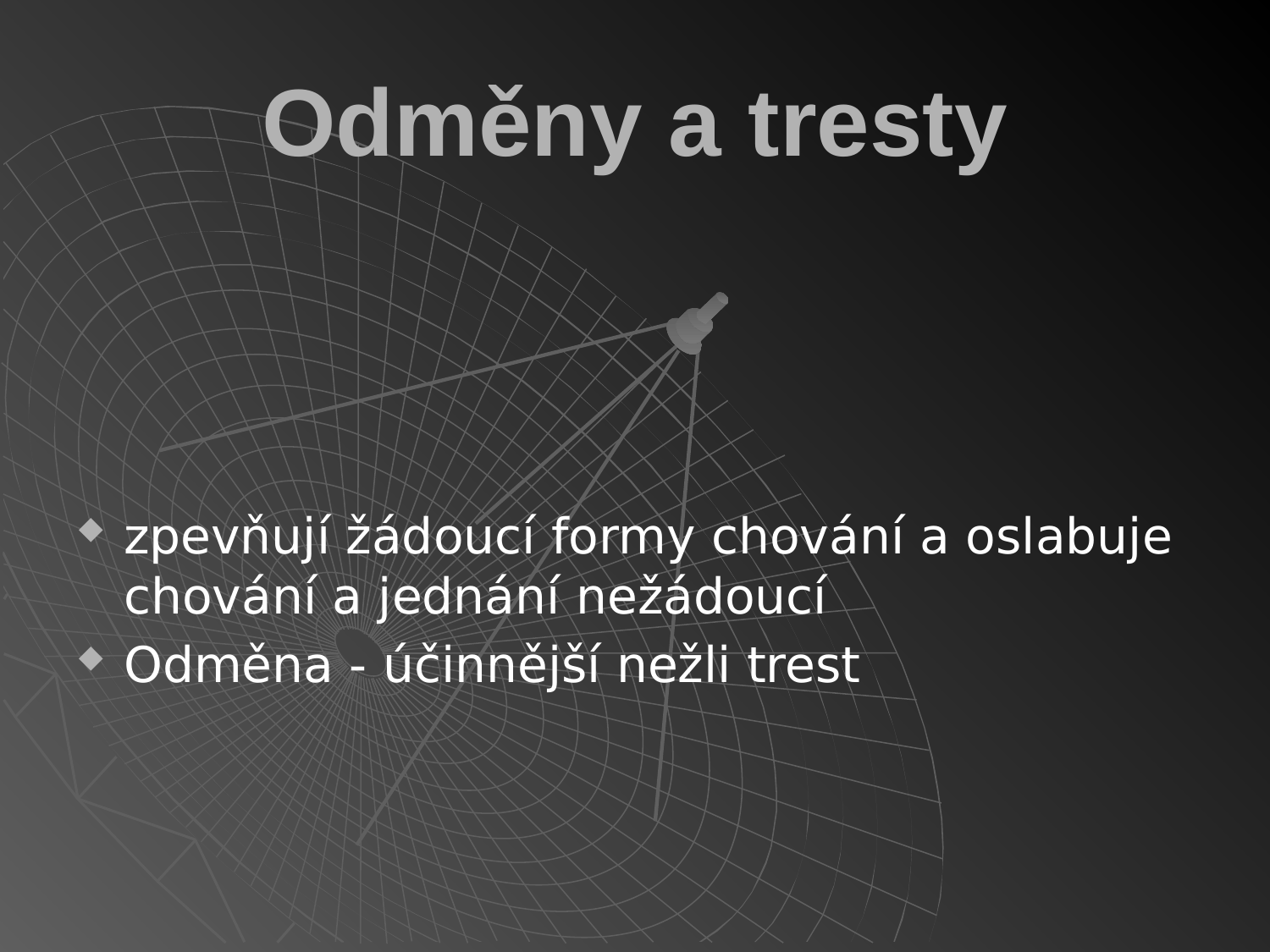

# Odměny a tresty

zpevňují žádoucí formy chování a oslabuje chování a jednání nežádoucí
Odměna - účinnější nežli trest